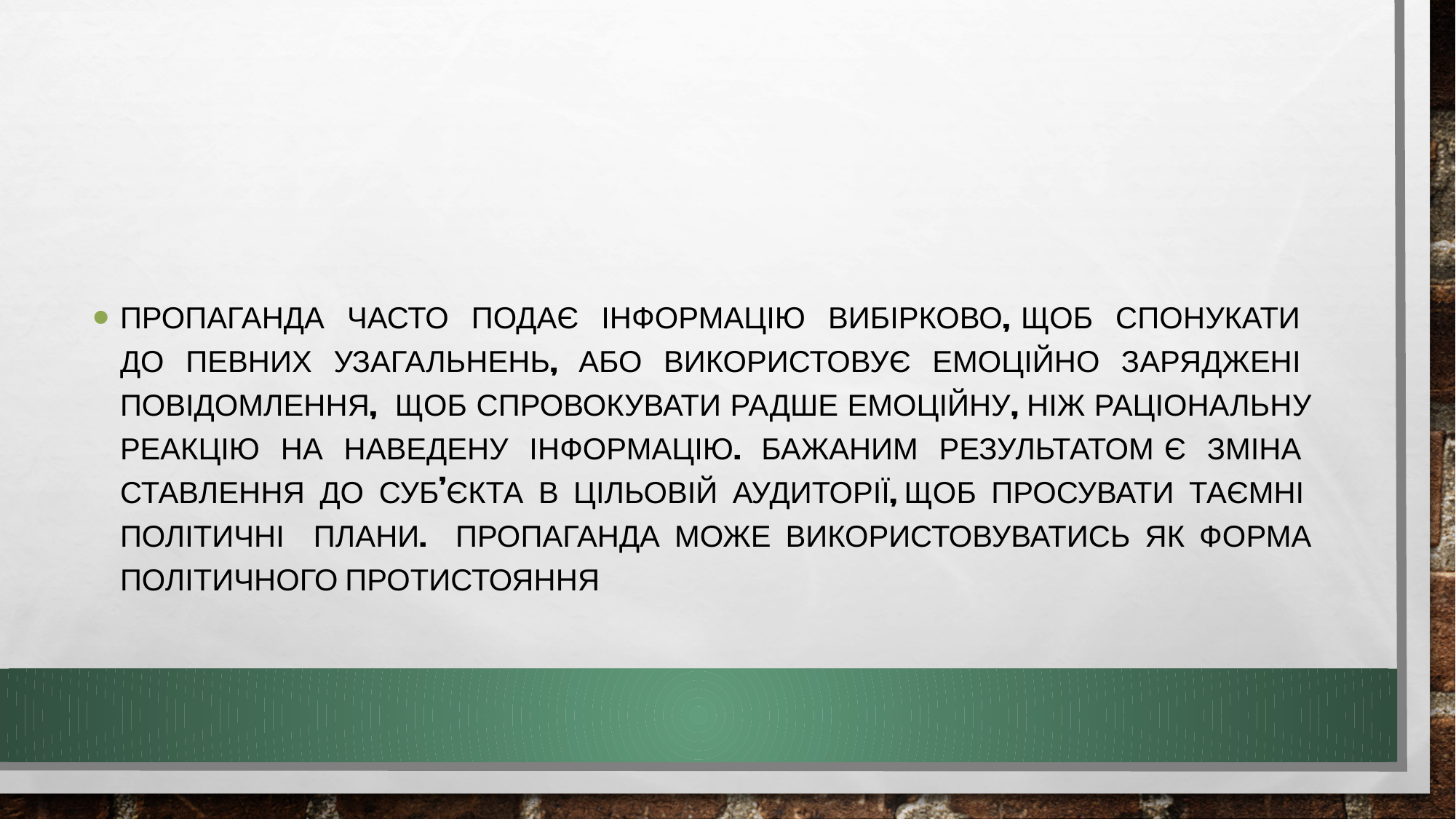

#
Пропаганда  часто  подає  інформацію  вибірково, щоб  спонукати  до  певних  узагальнень,  або  використовує  емоційно  заряджені  повідомлення,  щоб спровокувати радше емоційну, ніж раціональну реакцію  на  наведену  інформацію.  Бажаним  результатом є  зміна  ставлення  до  суб’єкта  в  цільовій  аудиторії, щоб  просувати  таємні  політичні  плани.  Пропаганда може використовуватись як форма політичного протистояння